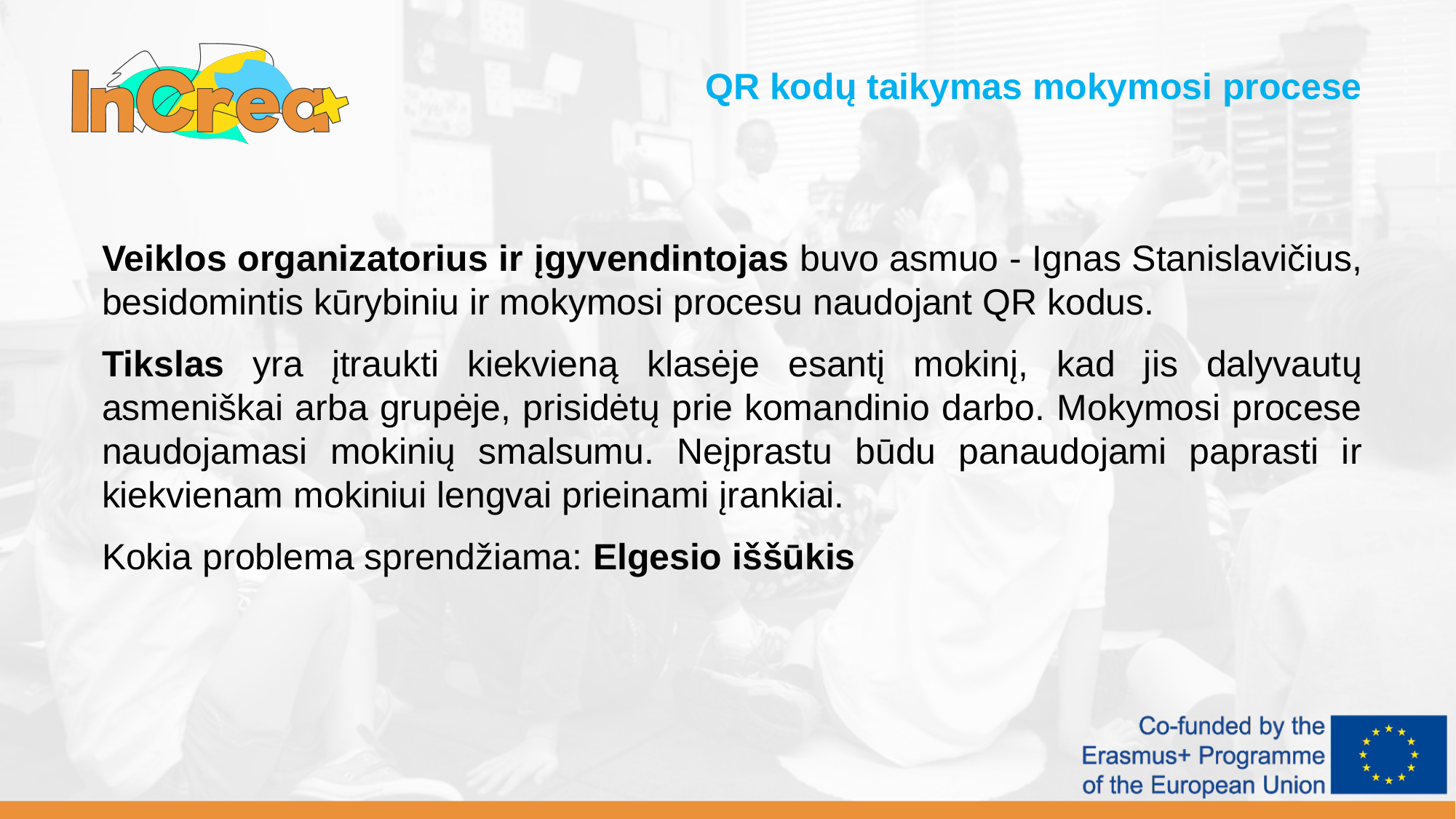

QR kodų taikymas mokymosi procese
Veiklos organizatorius ir įgyvendintojas buvo asmuo - Ignas Stanislavičius, besidomintis kūrybiniu ir mokymosi procesu naudojant QR kodus.
Tikslas yra įtraukti kiekvieną klasėje esantį mokinį, kad jis dalyvautų asmeniškai arba grupėje, prisidėtų prie komandinio darbo. Mokymosi procese naudojamasi mokinių smalsumu. Neįprastu būdu panaudojami paprasti ir kiekvienam mokiniui lengvai prieinami įrankiai.
Kokia problema sprendžiama: Elgesio iššūkis